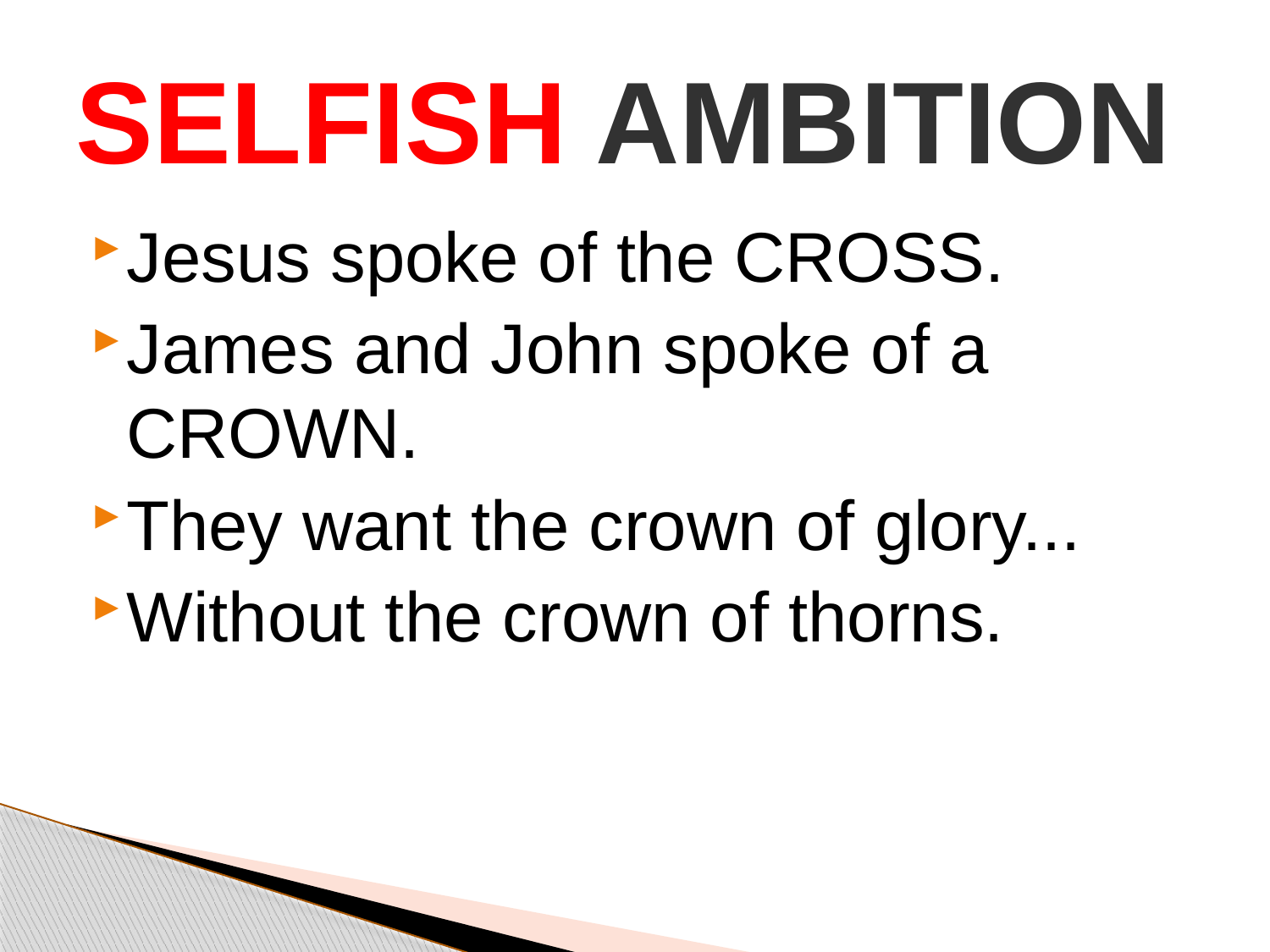

# SELFISH AMBITION
Jesus spoke of the CROSS.
James and John spoke of a CROWN.
They want the crown of glory...
Without the crown of thorns.